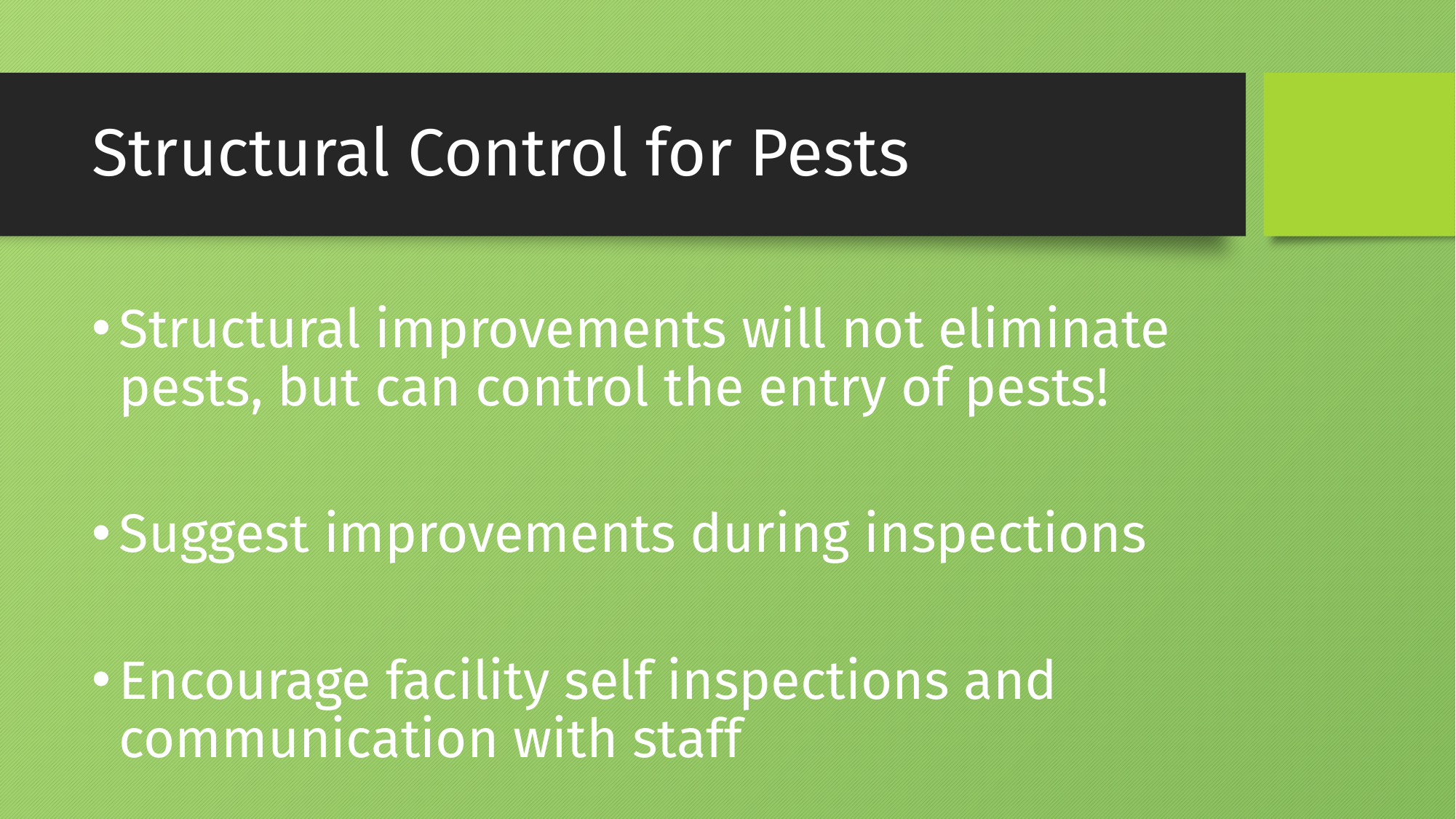

# Structural Control for Pests
Structural improvements will not eliminate pests, but can control the entry of pests!

Suggest improvements during inspections

Encourage facility self inspections and communication with staff